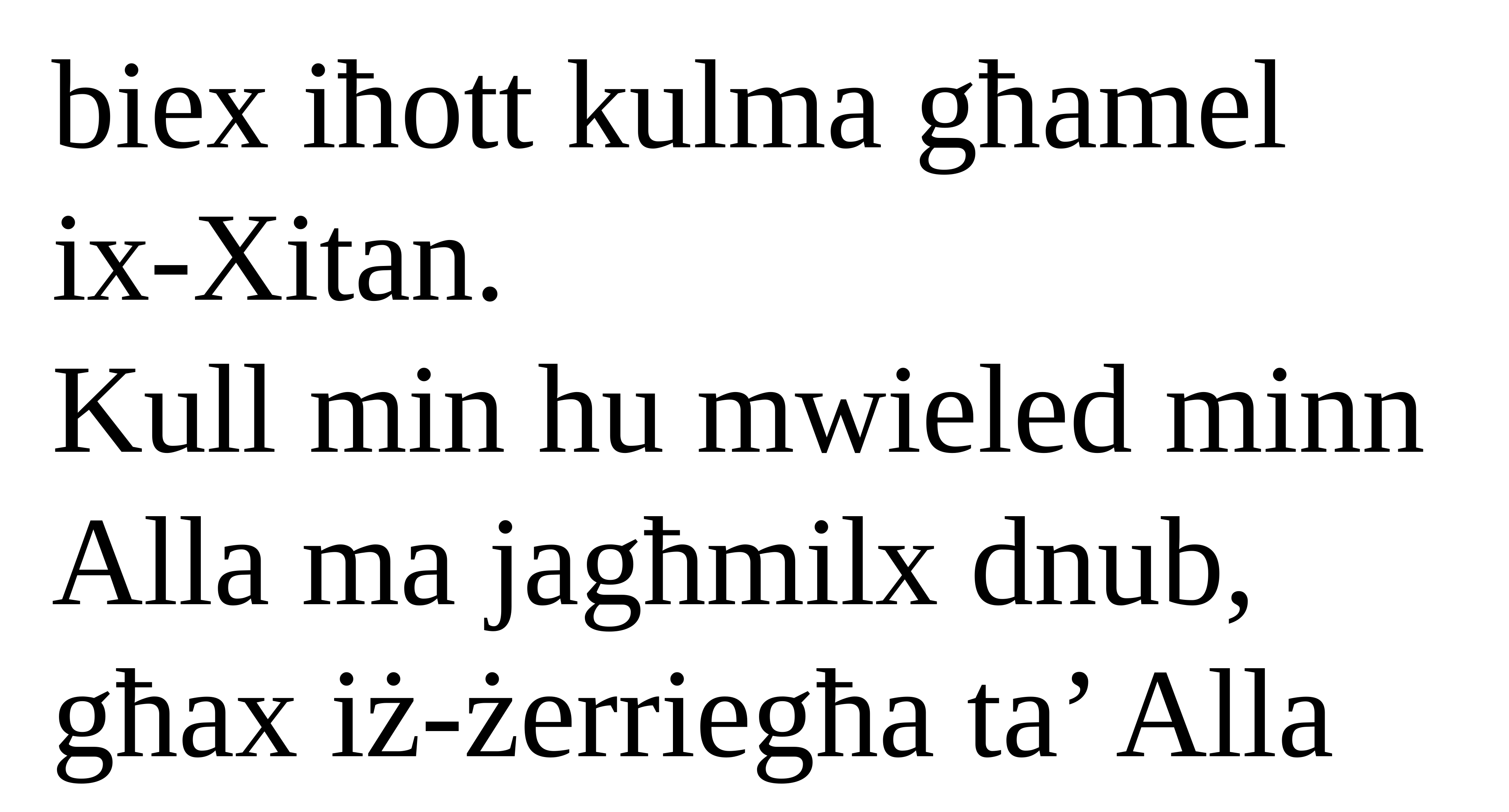

biex iħott kulma għamel ix-Xitan.
Kull min hu mwieled minn Alla ma jagħmilx dnub, għax iż-żerriegħa ta’ Alla